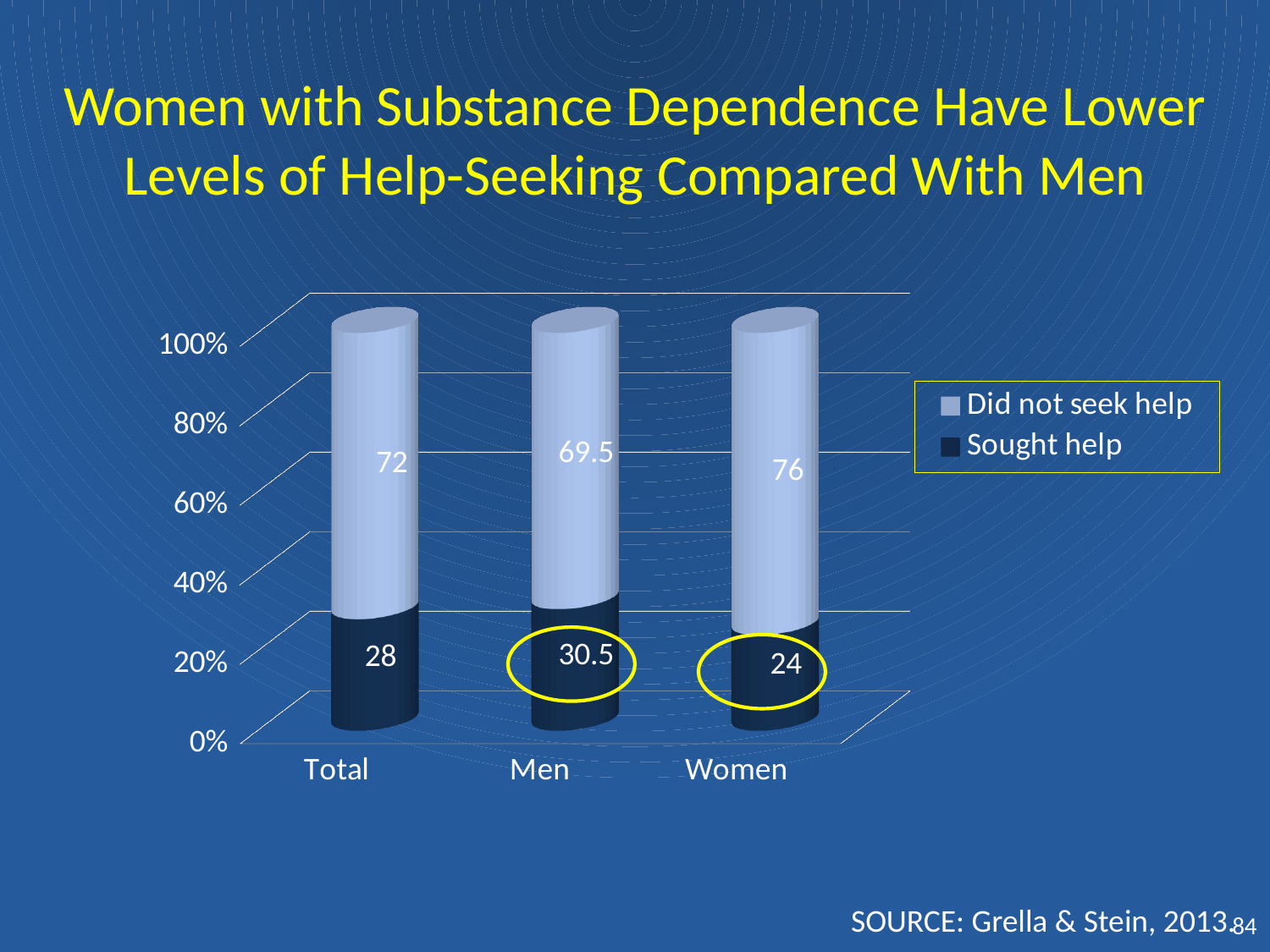

# Women with Substance Dependence Have Lower Levels of Help-Seeking Compared With Men

[unsupported chart]

SOURCE: Grella & Stein, 2013.
84